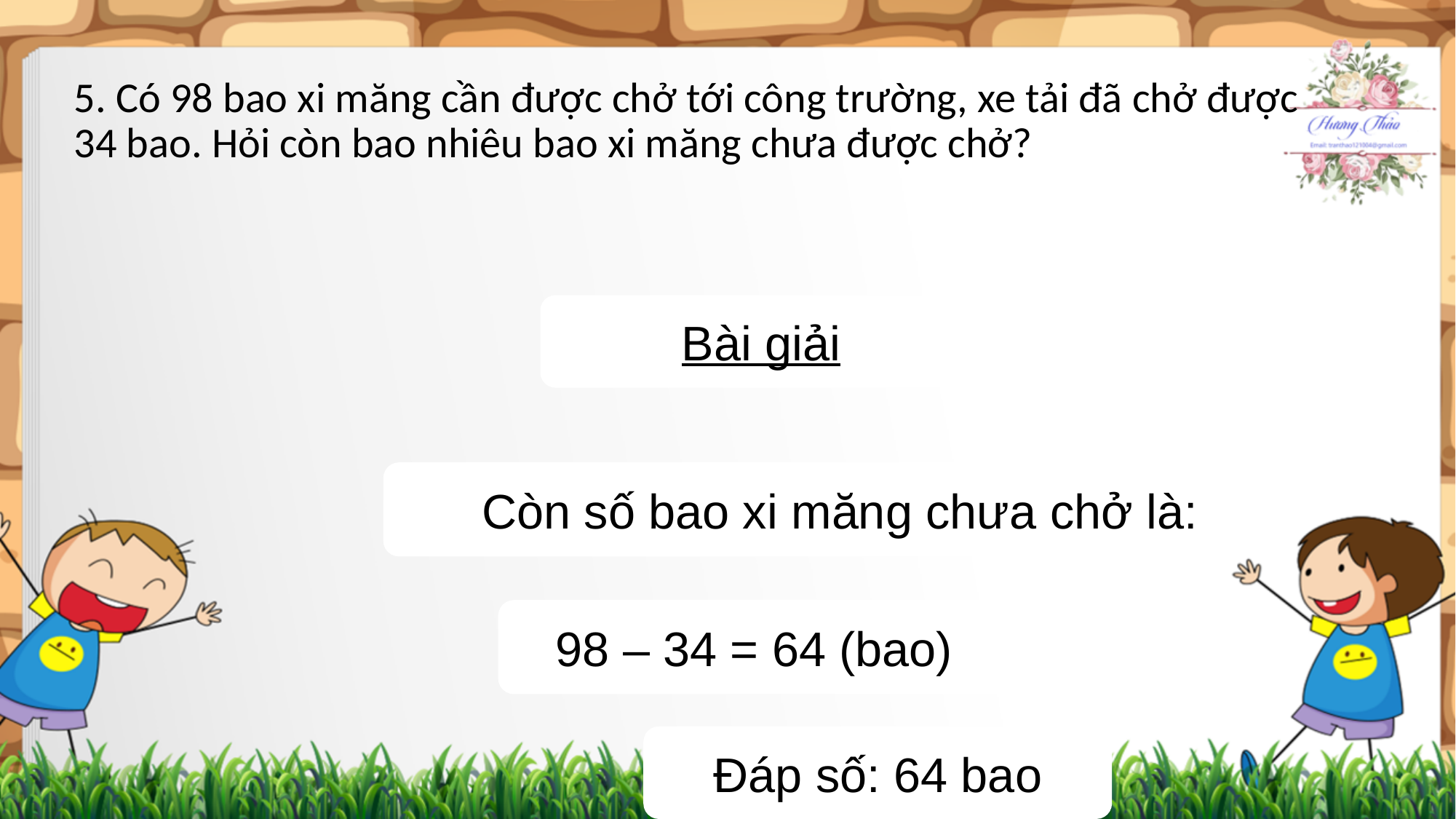

# 5. Có 98 bao xi măng cần được chở tới công trường, xe tải đã chở được 34 bao. Hỏi còn bao nhiêu bao xi măng chưa được chở?

Bài giải
Còn số bao xi măng chưa chở là:
98 – 34 = 64 (bao)
Đáp số: 64 bao